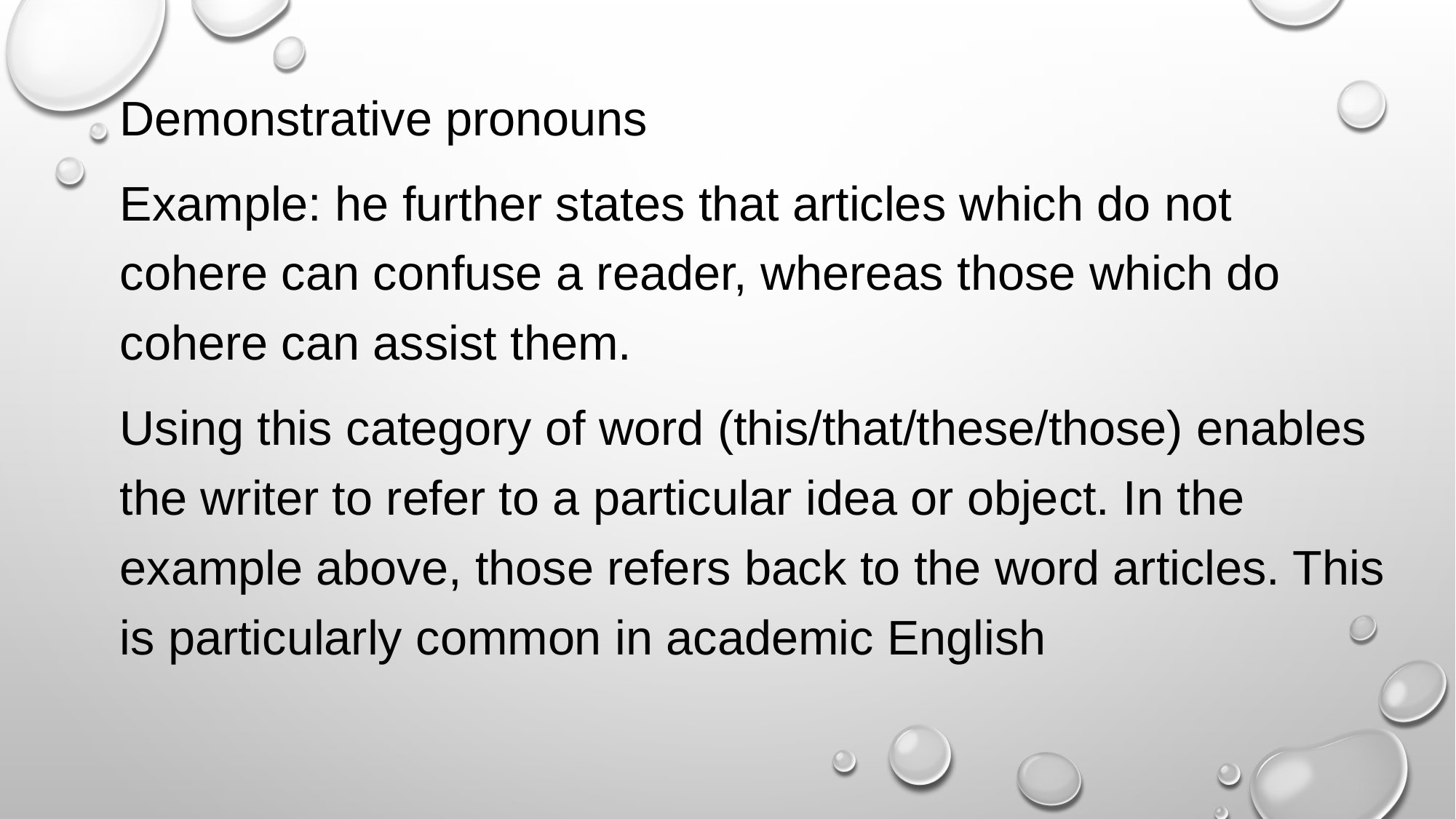

Demonstrative pronouns
Example: he further states that articles which do not cohere can confuse a reader, whereas those which do cohere can assist them.
Using this category of word (this/that/these/those) enables the writer to refer to a particular idea or object. In the example above, those refers back to the word articles. This is particularly common in academic English